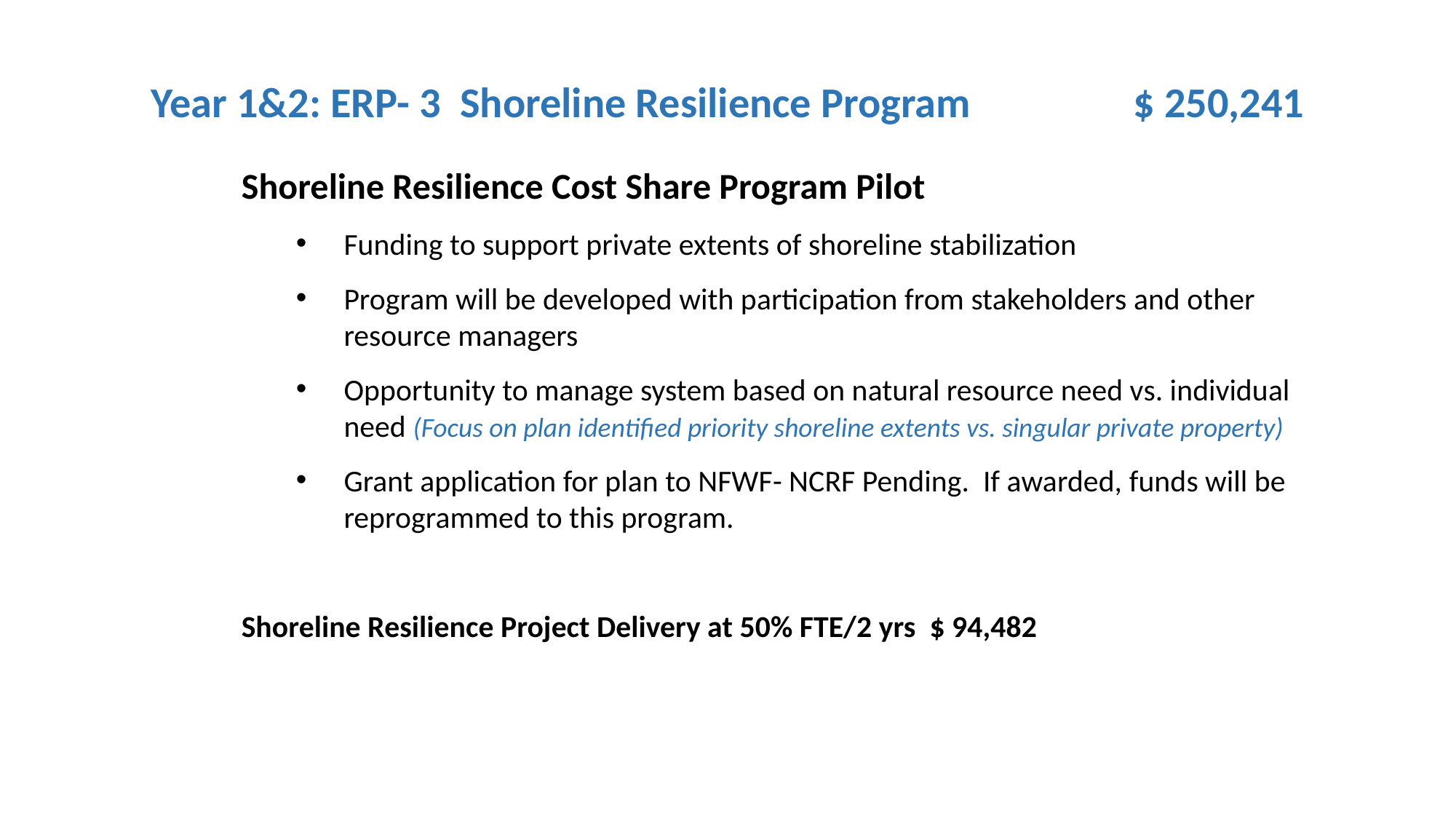

Year 1&2: ERP- 3  Shoreline Resilience Program		$ 250,241
Shoreline Resilience Cost Share Program Pilot
Funding to support private extents of shoreline stabilization
Program will be developed with participation from stakeholders and other resource managers
Opportunity to manage system based on natural resource need vs. individual need (Focus on plan identified priority shoreline extents vs. singular private property)
Grant application for plan to NFWF- NCRF Pending.  If awarded, funds will be reprogrammed to this program.

Shoreline Resilience Project Delivery at 50% FTE/2 yrs  $ 94,482